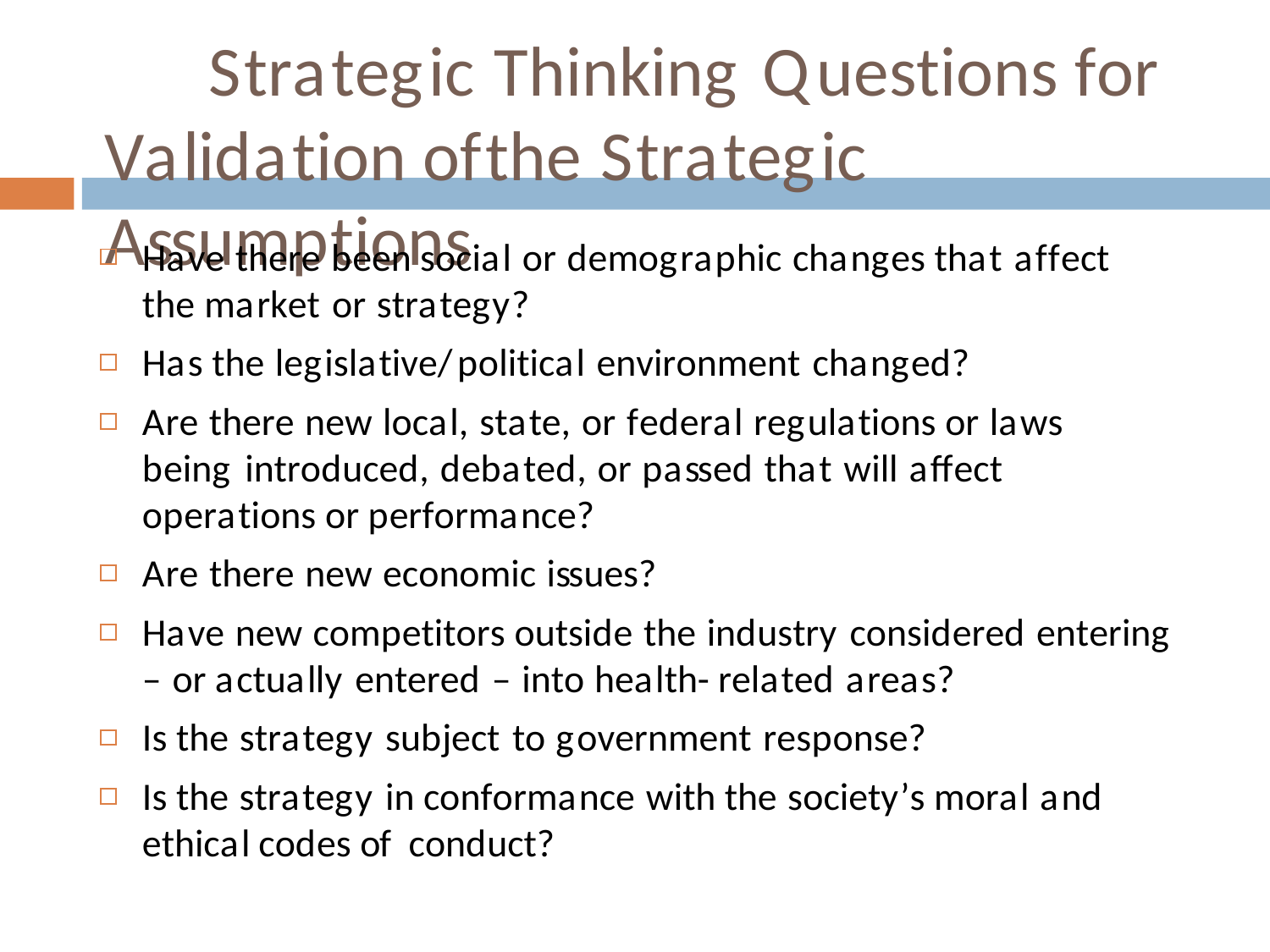

# Strategic Thinking Questions for Validation of	the Strategic Assumptions
Have there been social or demographic changes that affect the market or strategy?
Has the legislative/political environment changed?
Are there new local, state, or federal regulations or laws being introduced, debated, or passed that will affect operations or performance?
Are there new economic issues?
Have new competitors outside the industry considered entering – or actually entered – into health- related areas?
Is the strategy subject to government response?
Is the strategy in conformance with the society’s moral and ethical codes of  conduct?